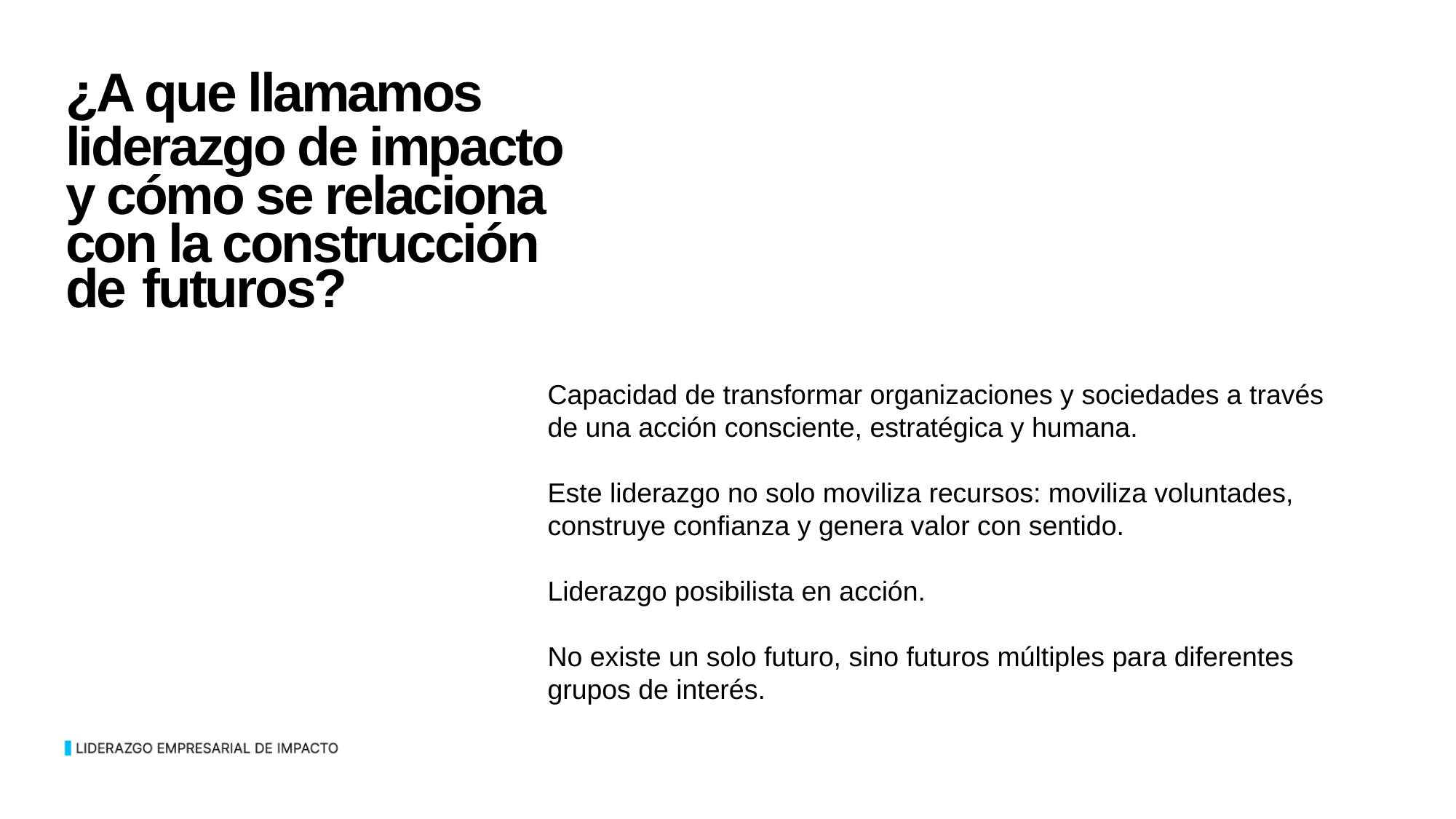

¿A que llamamos
liderazgo de impacto
y cómo se relaciona
con la construcción
de futuros?
Capacidad de transformar organizaciones y sociedades a través de una acción consciente, estratégica y humana​.

Este liderazgo no solo moviliza recursos: moviliza voluntades, construye confianza y genera valor con sentido​.

Liderazgo posibilista en acción​.

No existe un solo futuro, sino futuros múltiples para diferentes grupos de interés.